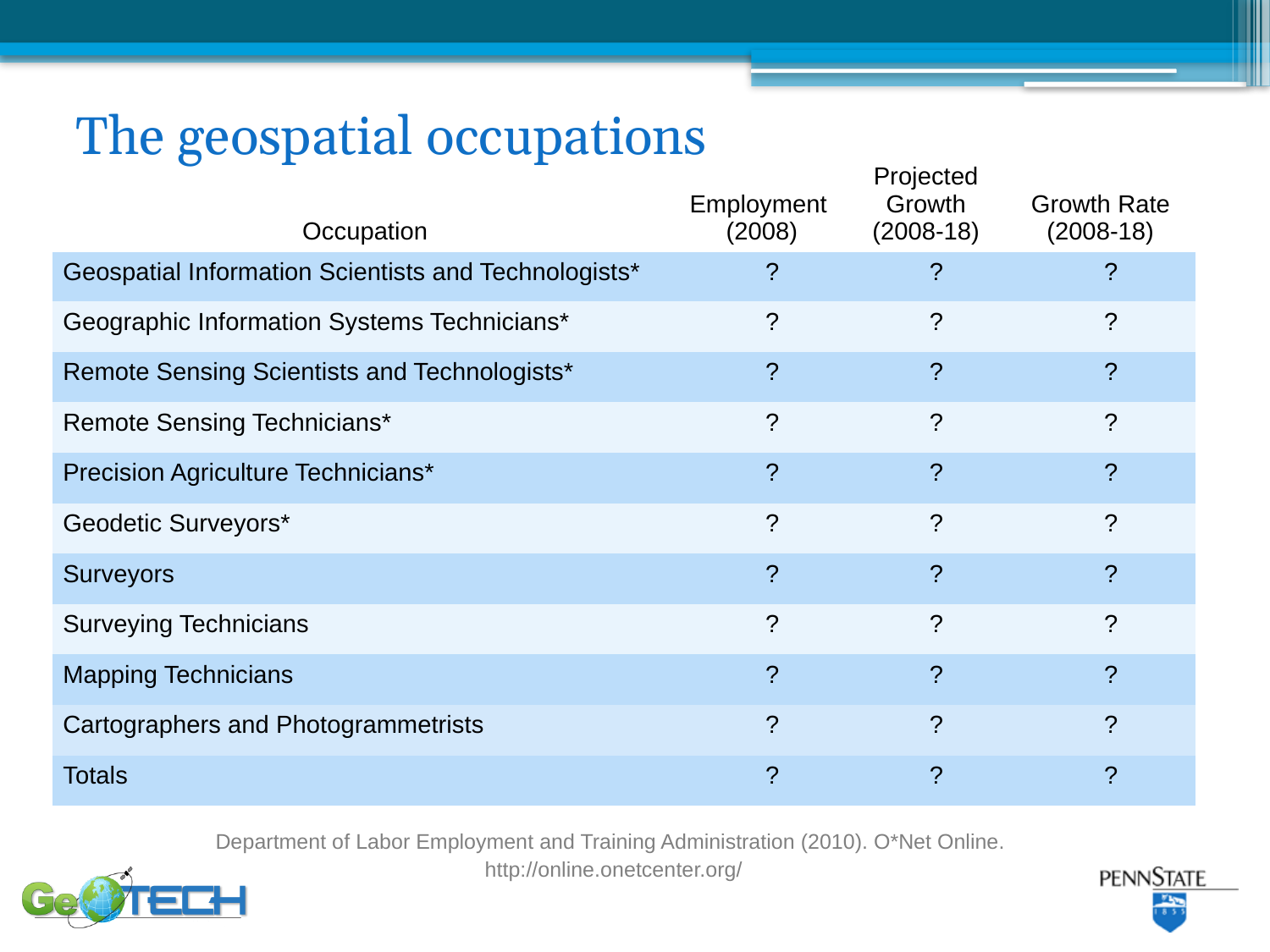

The geospatial occupations
| Occupation | Employment (2008) | Projected Growth (2008-18) | Growth Rate (2008-18) |
| --- | --- | --- | --- |
| Geospatial Information Scientists and Technologists\* | ? | ? | ? |
| Geographic Information Systems Technicians\* | ? | ? | ? |
| Remote Sensing Scientists and Technologists\* | ? | ? | ? |
| Remote Sensing Technicians\* | ? | ? | ? |
| Precision Agriculture Technicians\* | ? | ? | ? |
| Geodetic Surveyors\* | ? | ? | ? |
| Surveyors | ? | ? | ? |
| Surveying Technicians | ? | ? | ? |
| Mapping Technicians | ? | ? | ? |
| Cartographers and Photogrammetrists | ? | ? | ? |
| Totals | ? | ? | ? |
Department of Labor Employment and Training Administration (2010). O*Net Online.
http://online.onetcenter.org/